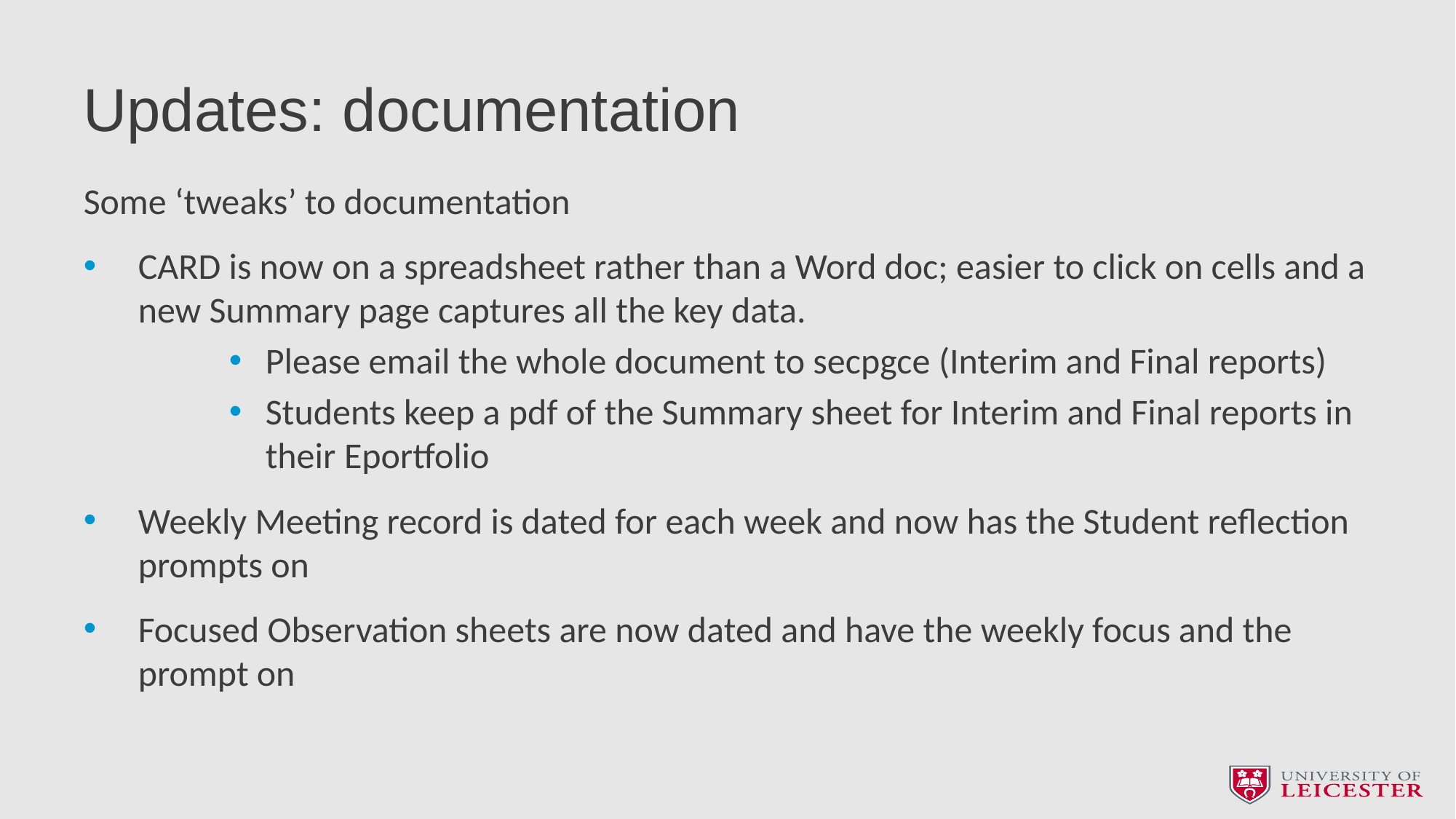

# Updates: documentation
Some ‘tweaks’ to documentation
CARD is now on a spreadsheet rather than a Word doc; easier to click on cells and a new Summary page captures all the key data.
Please email the whole document to secpgce (Interim and Final reports)
Students keep a pdf of the Summary sheet for Interim and Final reports in their Eportfolio
Weekly Meeting record is dated for each week and now has the Student reflection prompts on
Focused Observation sheets are now dated and have the weekly focus and the prompt on